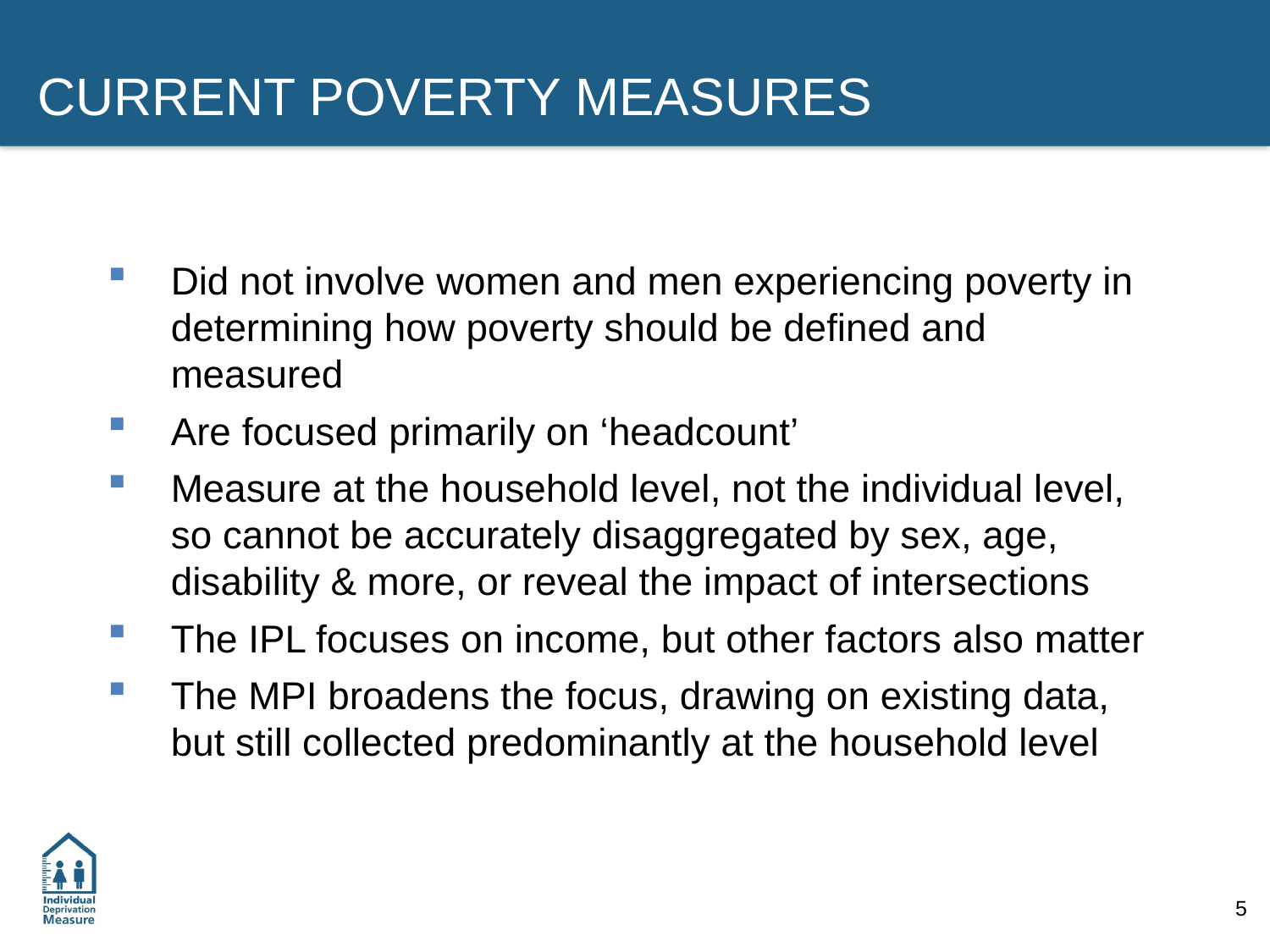

CURRENT POVERTY MEASURES
Did not involve women and men experiencing poverty in determining how poverty should be defined and measured
Are focused primarily on ‘headcount’
Measure at the household level, not the individual level, so cannot be accurately disaggregated by sex, age, disability & more, or reveal the impact of intersections
The IPL focuses on income, but other factors also matter
The MPI broadens the focus, drawing on existing data, but still collected predominantly at the household level